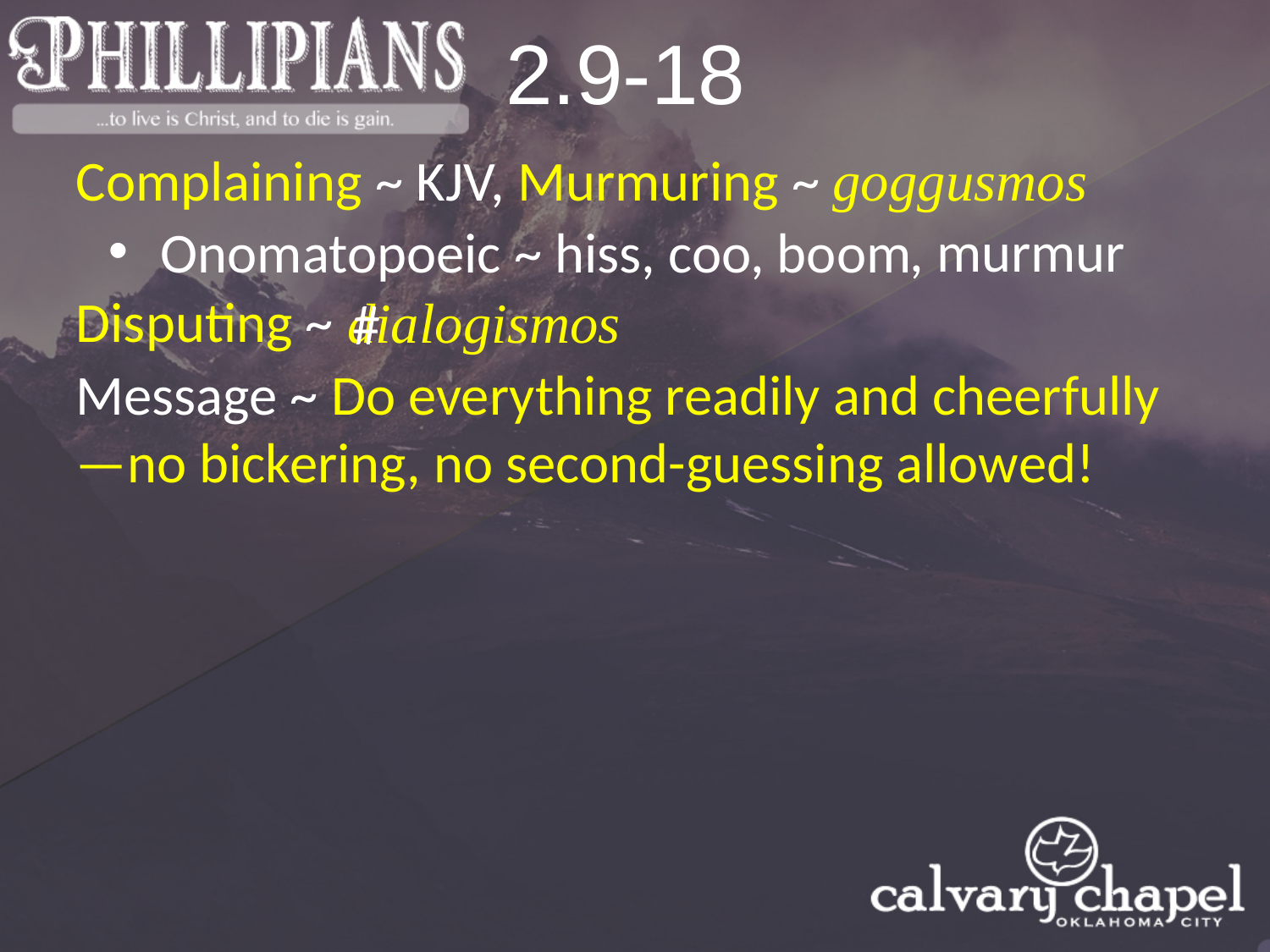

2.9-18
Complaining ~ KJV, Murmuring ~ goggusmos
, murmur
 Onomatopoeic ~ hiss, coo, boom
Disputing ~
dialogismos
#
Message ~ Do everything readily and cheerfully—no bickering, no second-guessing allowed!